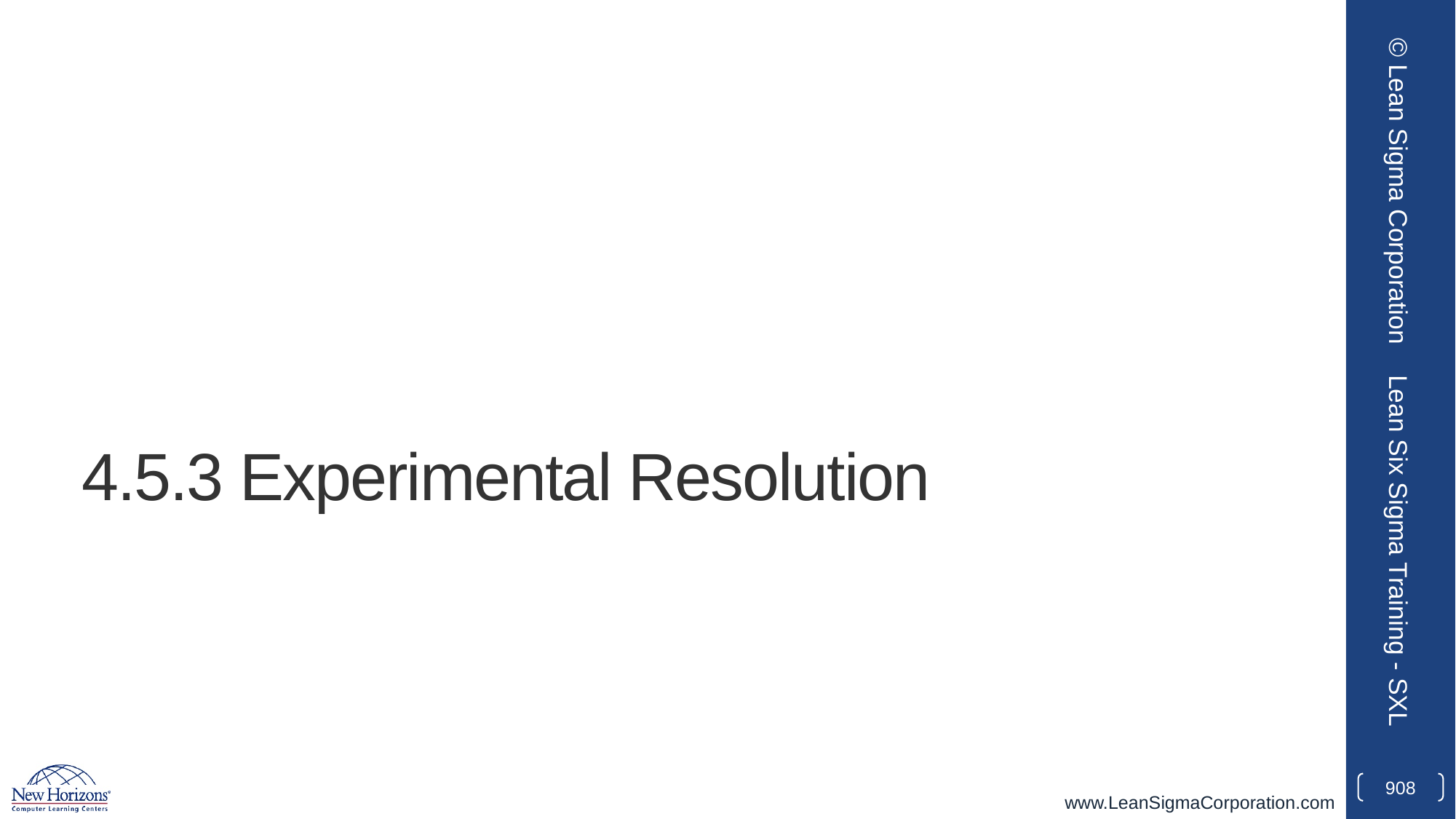

© Lean Sigma Corporation
# 4.5.3 Experimental Resolution
Lean Six Sigma Training - SXL
908